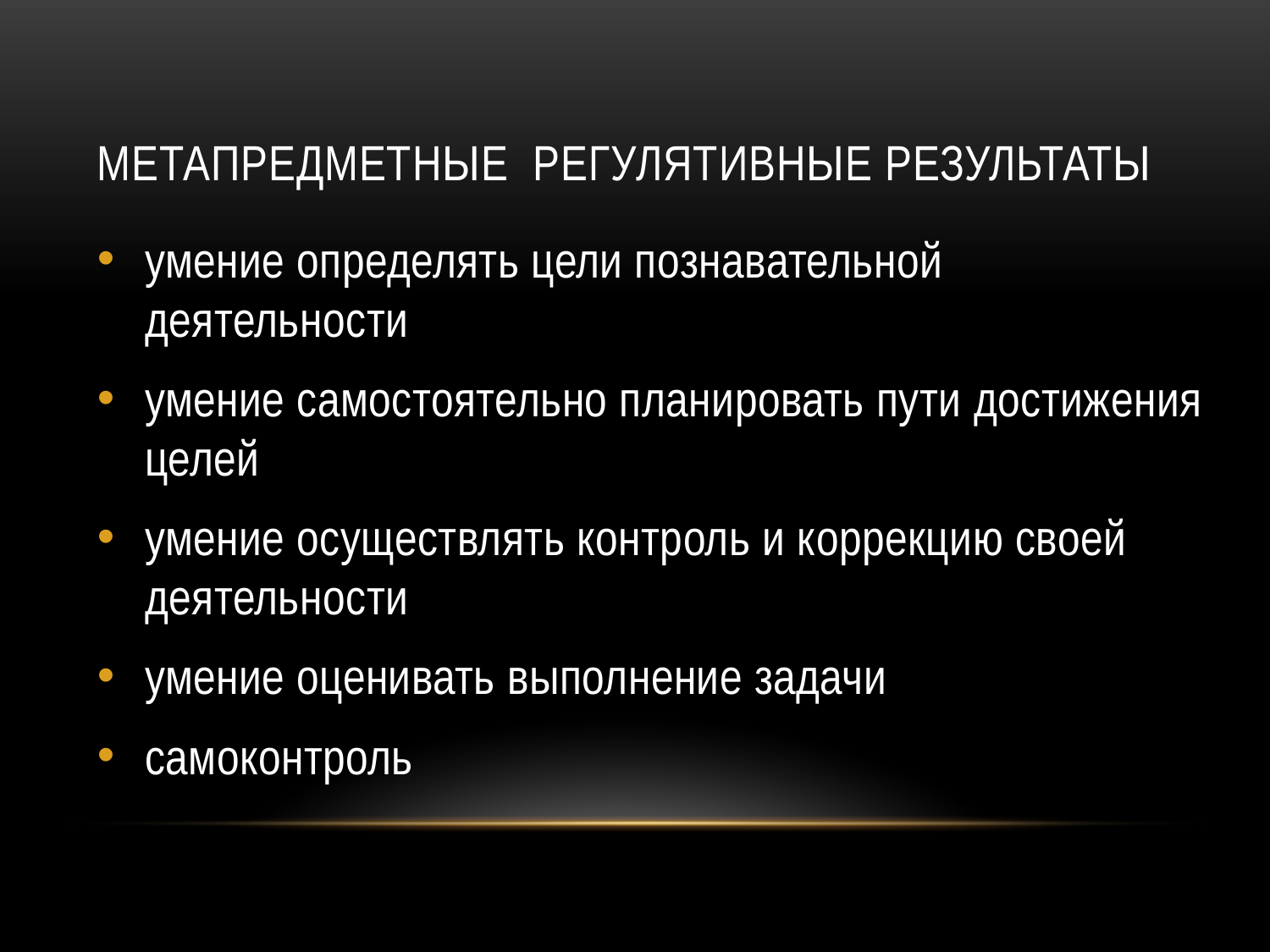

# МЕТАПРЕДМЕТНЫЕ  регулятивные результаты
умение определять цели познавательной деятельности
умение самостоятельно планировать пути достижения целей
умение осуществлять контроль и коррекцию своей деятельности
умение оценивать выполнение задачи
самоконтроль